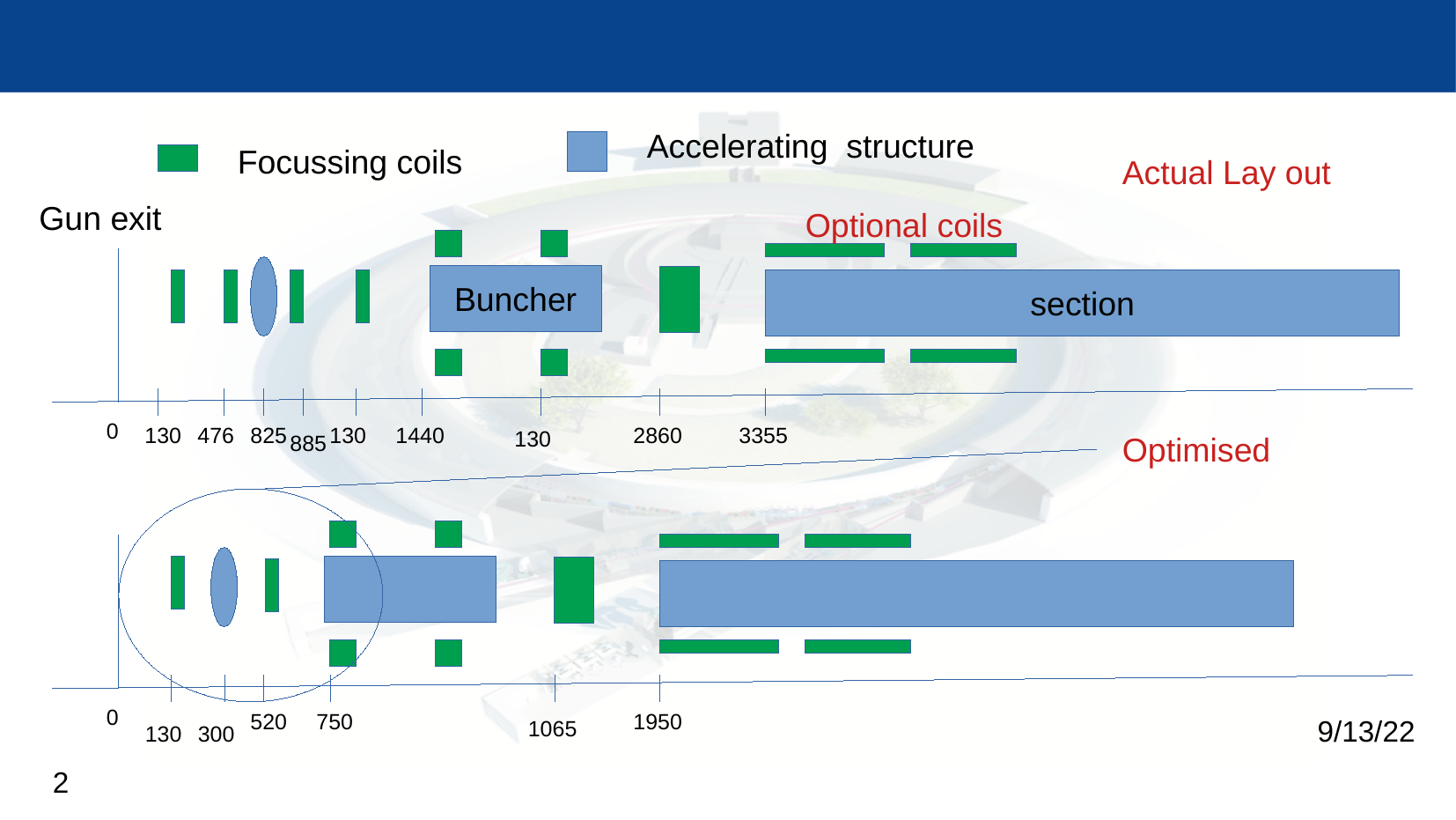

Accelerating  structure

Focussing coils

Actual Lay out
Gun exit
Optional coils

Buncher

section

0
130
476
825
130
1440
2860
3355
130
Optimised
885

0
520
750
1950
9/13/22
1065
130
300
2